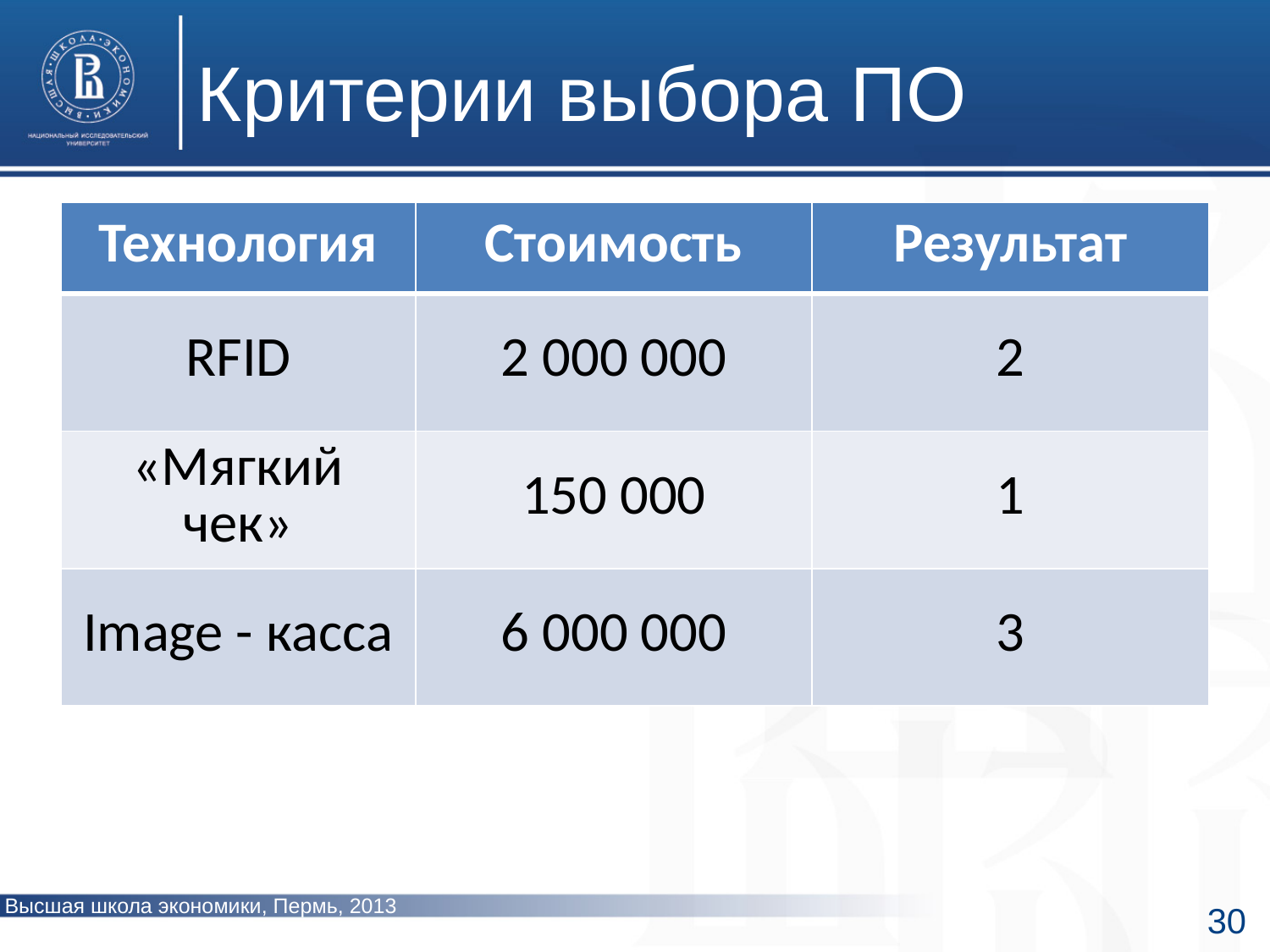

# Критерии выбора ПО
| Технология | Стоимость | Результат |
| --- | --- | --- |
| RFID | 2 000 000 | 2 |
| «Мягкий чек» | 150 000 | 1 |
| Image - касса | 6 000 000 | 3 |